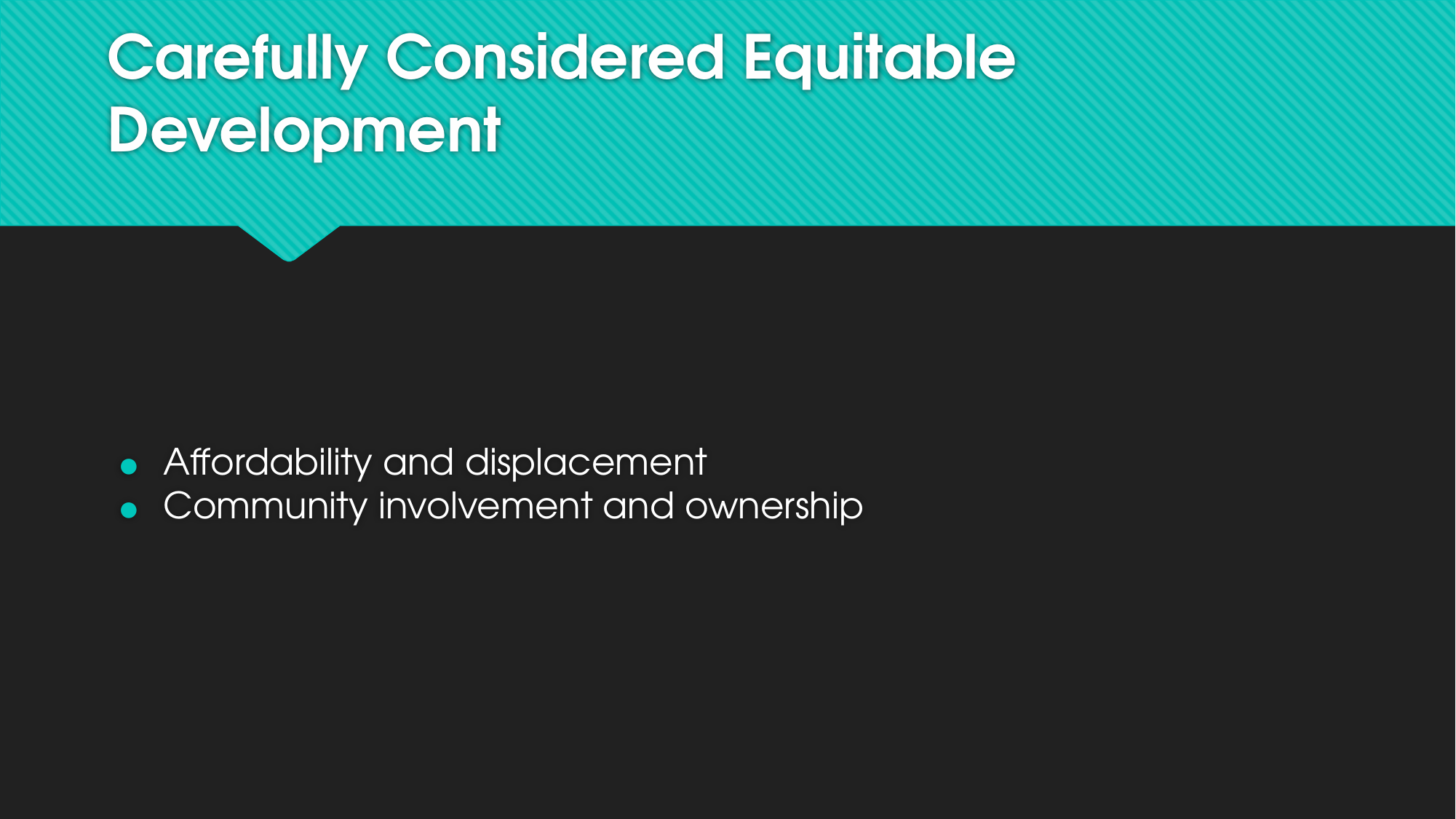

# Carefully Considered Equitable Development
Affordability and displacement
Community involvement and ownership